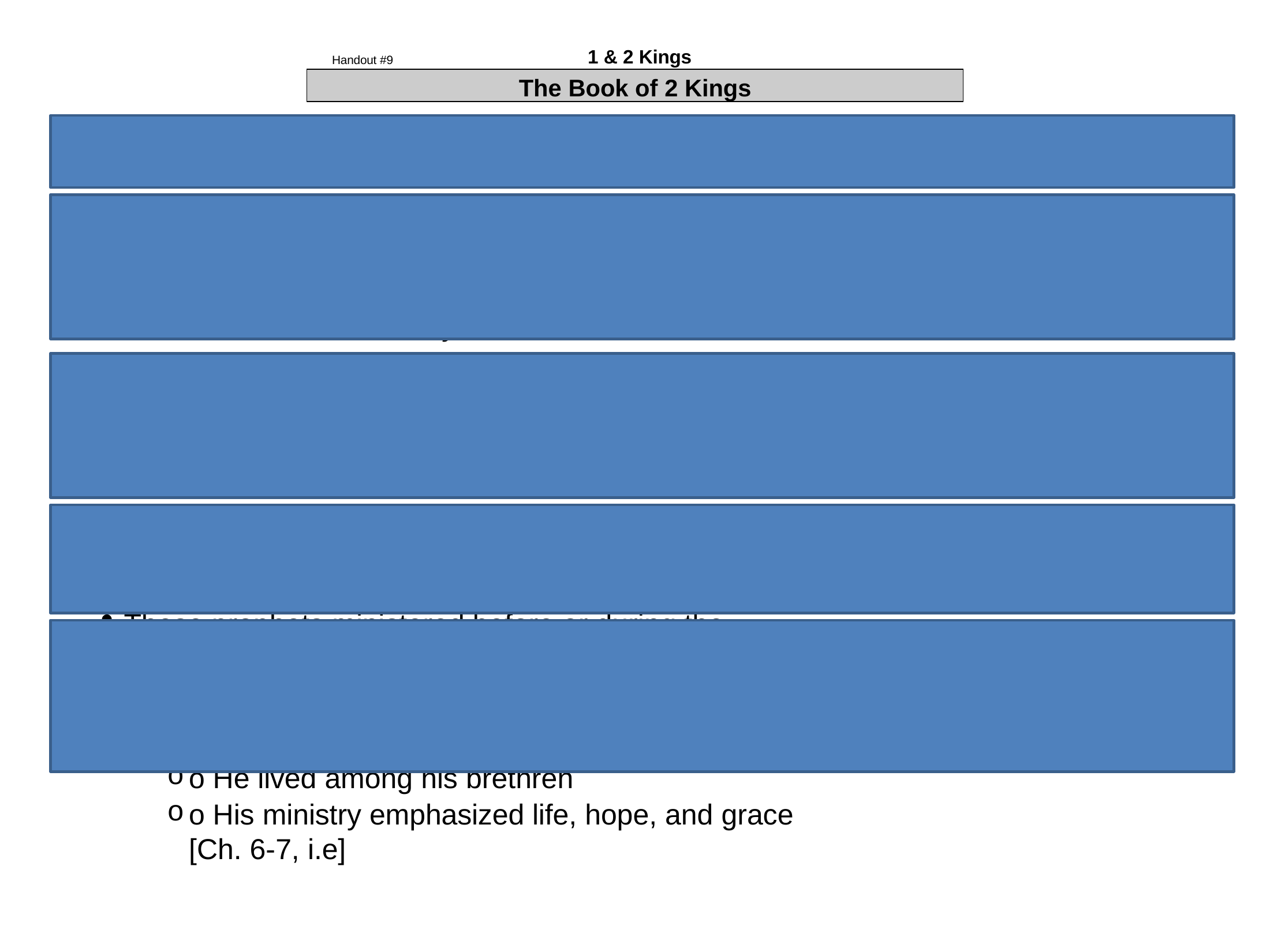

1 & 2 Kings
Handout #9
The Book of 2 Kings
Key Words: “evil” — Again and again, the kings of Israel & Judah did evil in the sight of the Lord
Key Verse:
2 Kings 23: 27 - “And the LORD said, I will remove Judah also out of my sight, as I have removed  Israel, and will cast off this city Jerusalem which I have chosen, and the house of which I said, My  name shall be there.”
Special Features:
The 2 Captivities and their corresponding prophets:
→ Assyrian Captivity (Israel)
Jonah, Amos, Hosea
→ Babylonian Captivity (Judah)
Obadiah, Joel, Isaiah, Micah, Nahum, Habakkuk, Zephaniah, Jeremiah
These prophets ministered before or during the captivities
Christ In The Book:
Elisha is a type of Christ
o He lived among his brethren
o His ministry emphasized life, hope, and grace [Ch. 6-7, i.e]